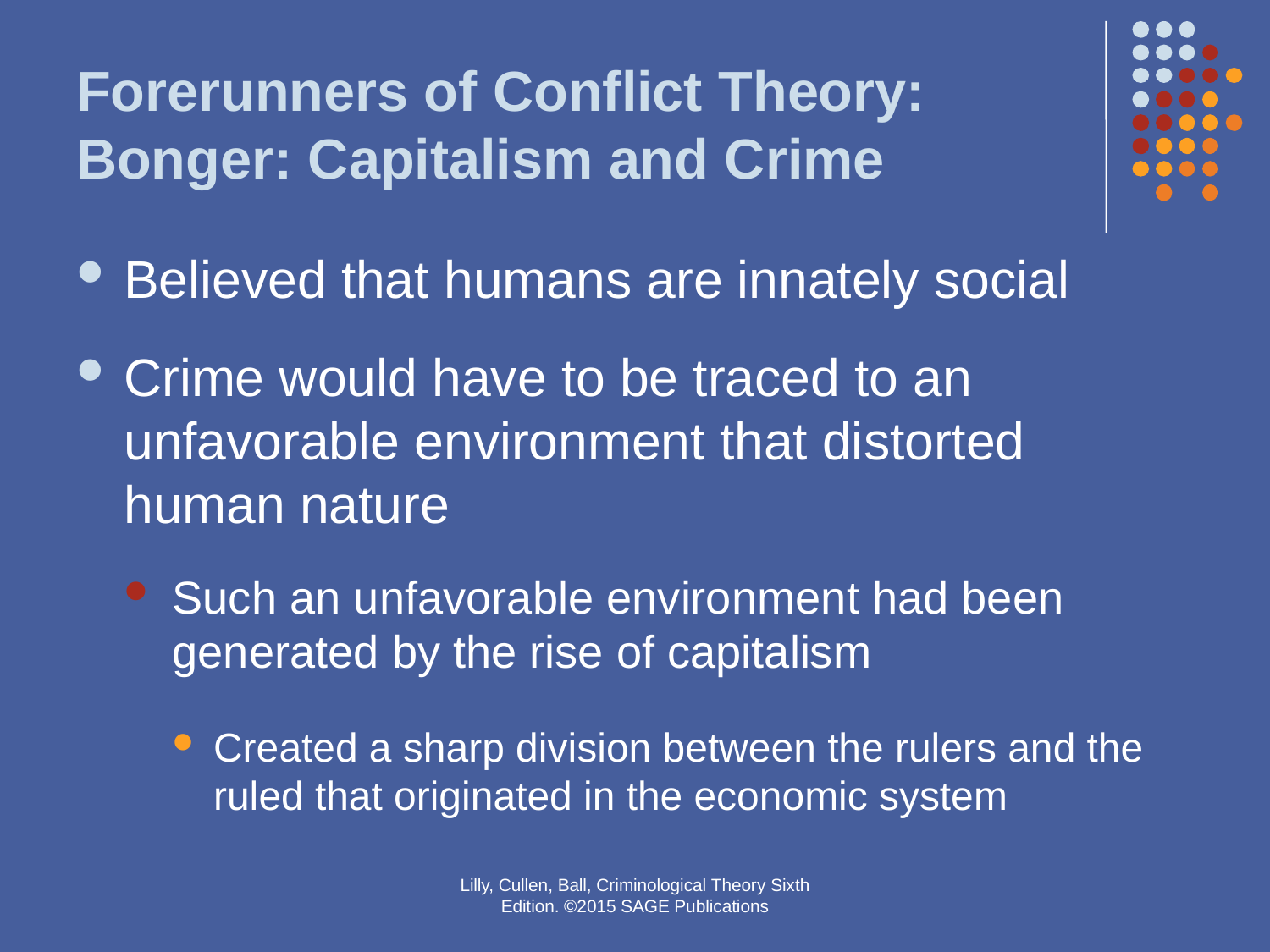

# Forerunners of Conflict Theory: Bonger: Capitalism and Crime
Believed that humans are innately social

Crime would have to be traced to an unfavorable environment that distorted human nature

Such an unfavorable environment had been generated by the rise of capitalism

Created a sharp division between the rulers and the ruled that originated in the economic system

Lilly, Cullen, Ball, Criminological Theory Sixth Edition. ©2015 SAGE Publications